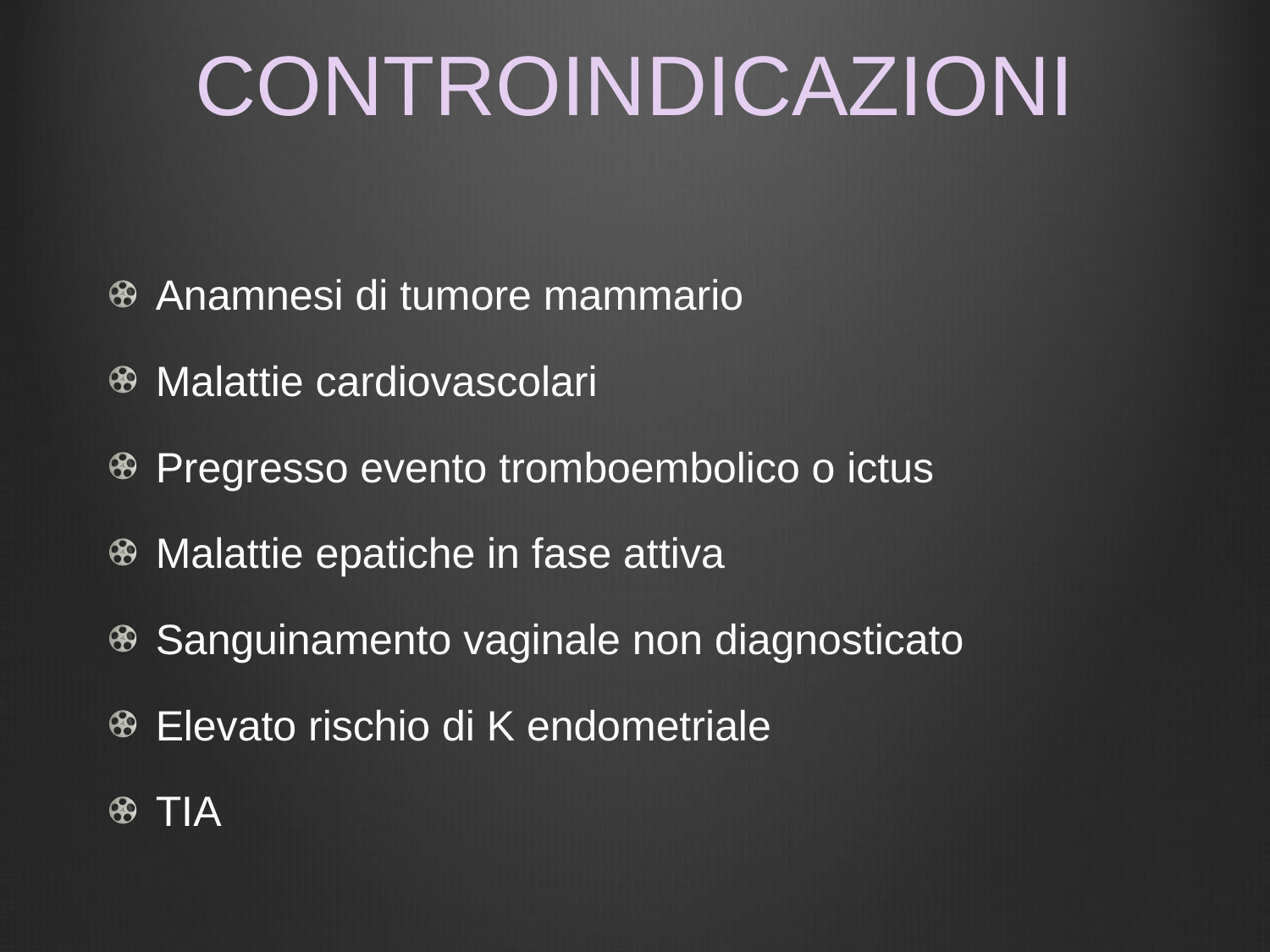

# CONTROINDICAZIONI

Anamnesi di tumore mammario
Malattie cardiovascolari
Pregresso evento tromboembolico o ictus
Malattie epatiche in fase attiva
Sanguinamento vaginale non diagnosticato
Elevato rischio di K endometriale
TIA